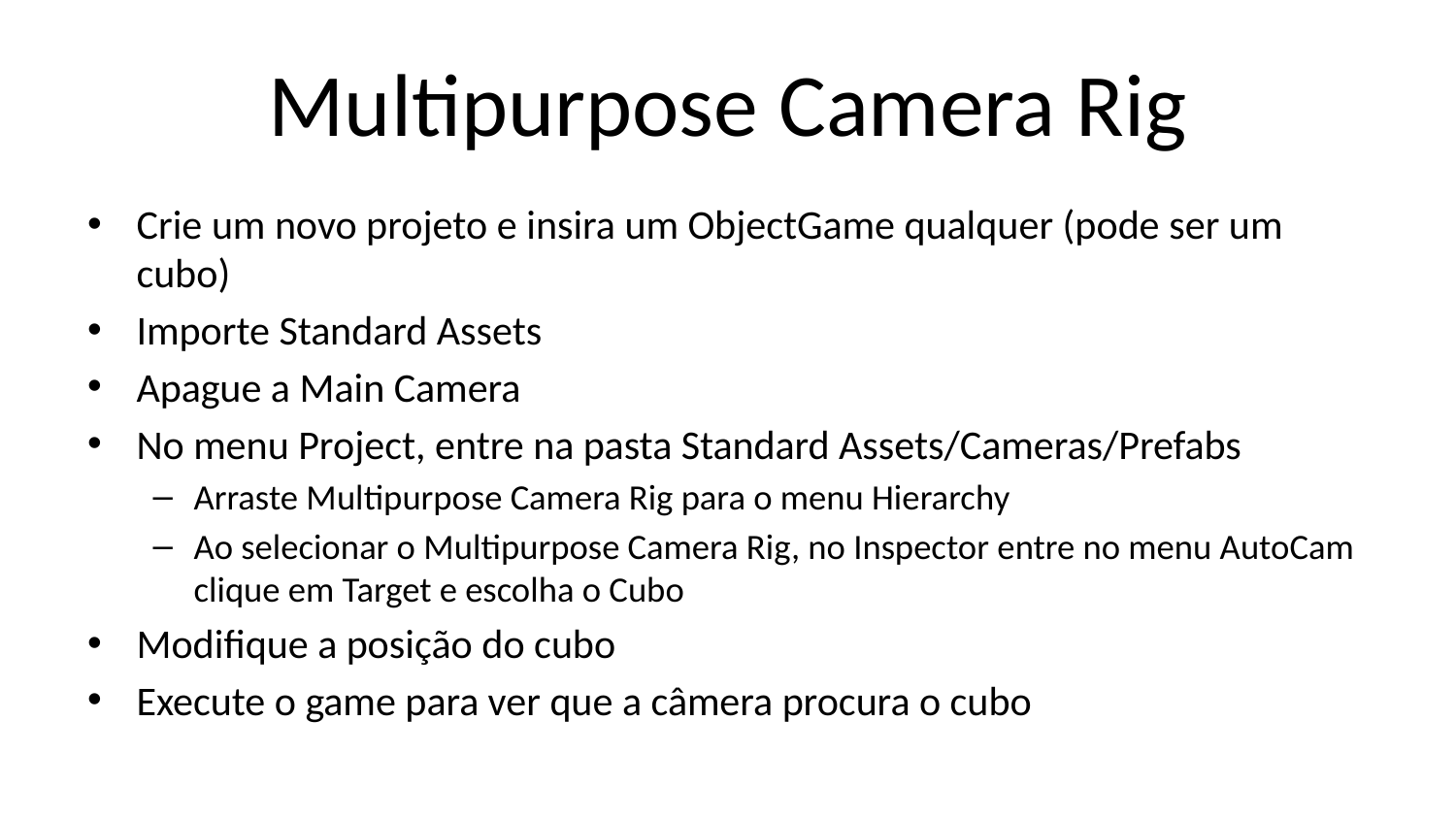

# Multipurpose Camera Rig
Crie um novo projeto e insira um ObjectGame qualquer (pode ser um cubo)
Importe Standard Assets
Apague a Main Camera
No menu Project, entre na pasta Standard Assets/Cameras/Prefabs
Arraste Multipurpose Camera Rig para o menu Hierarchy
Ao selecionar o Multipurpose Camera Rig, no Inspector entre no menu AutoCam clique em Target e escolha o Cubo
Modifique a posição do cubo
Execute o game para ver que a câmera procura o cubo